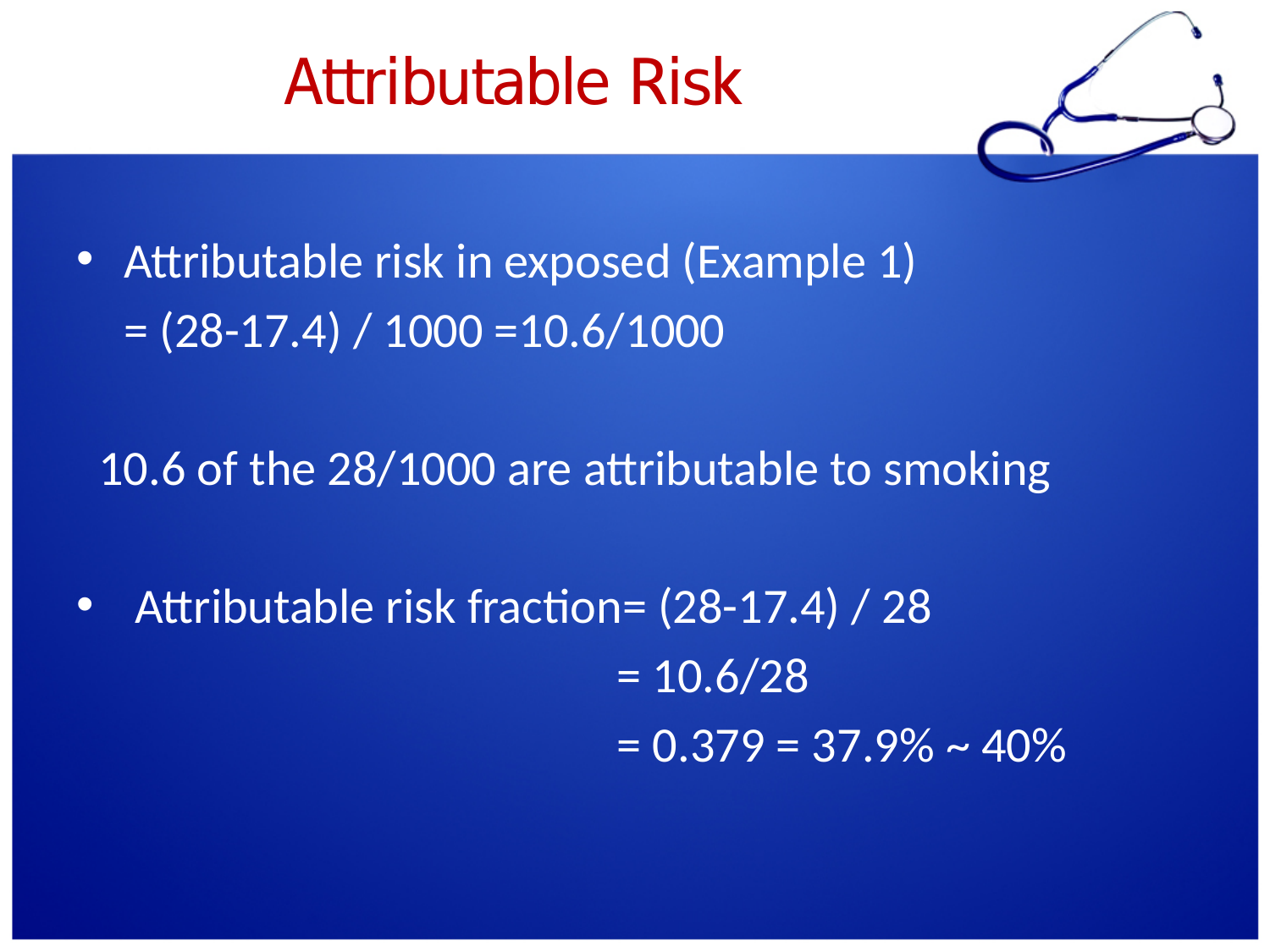

# Attributable Risk
Attributable risk in exposed (Example 1)
	= (28-17.4) / 1000 =10.6/1000

  10.6 of the 28/1000 are attributable to smoking

 Attributable risk fraction= (28-17.4) / 28
				          = 10.6/28
				          = 0.379 = 37.9% ~ 40%